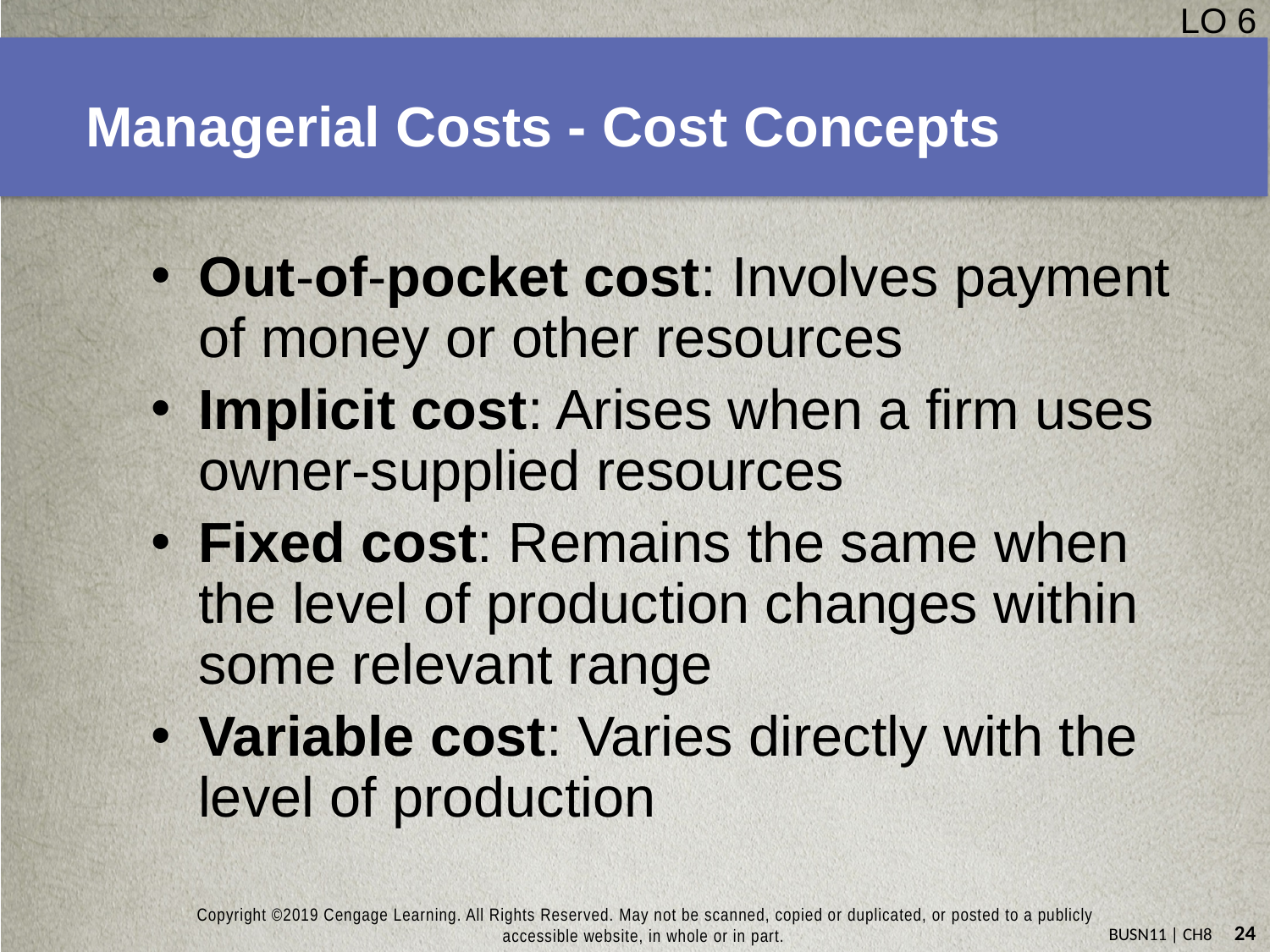

LO 6
# Managerial Costs - Cost Concepts
Out-of-pocket cost: Involves payment of money or other resources
Implicit cost: Arises when a firm uses owner-supplied resources
Fixed cost: Remains the same when the level of production changes within some relevant range
Variable cost: Varies directly with the level of production